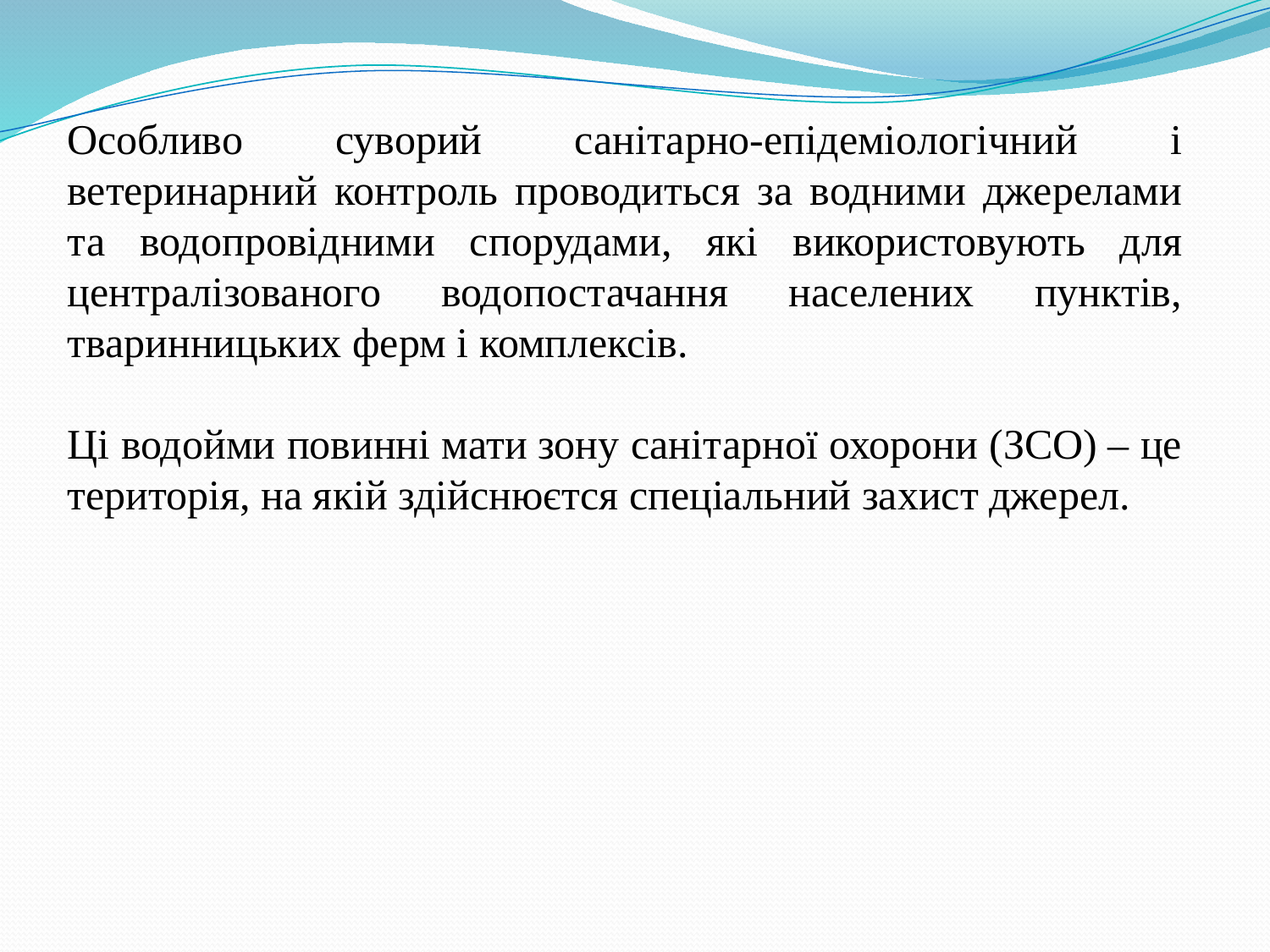

Особливо суворий санітарно-епідеміологічний і ветеринарний контроль проводиться за водними джерелами та водопровідними спорудами, які використовують для централізованого водопостачання населених пунктів, тваринницьких ферм і комплексів.

Ці водойми повинні мати зону санітарної охорони (ЗСО) – це територія, на якій здійснюєтся спеціальний захист джерел.